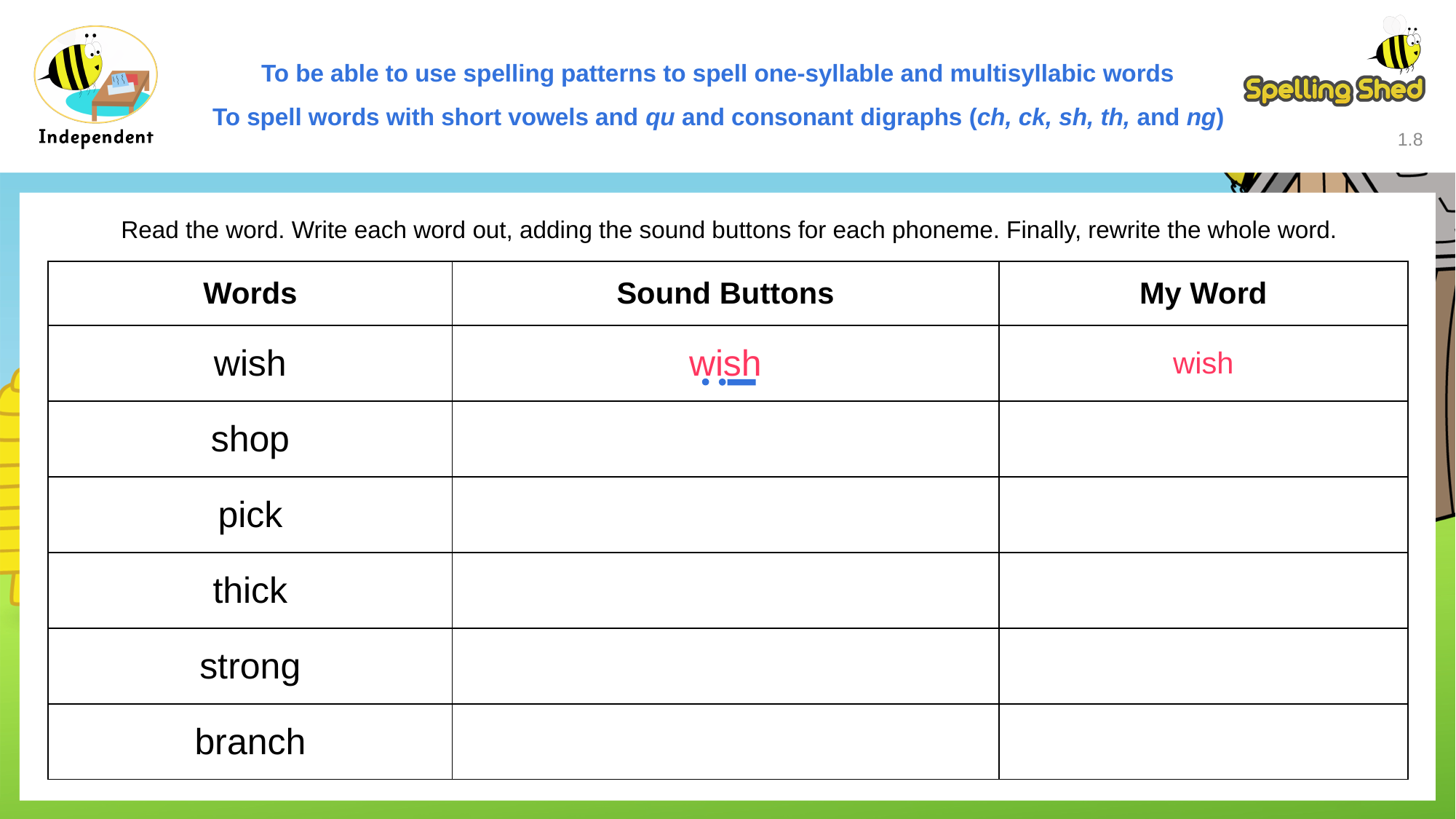

To be able to use spelling patterns to spell one-syllable and multisyllabic words
To spell words with short vowels and qu and consonant digraphs (ch, ck, sh, th, and ng)

1.8
Read the word. Write each word out, adding the sound buttons for each phoneme. Finally, rewrite the whole word.
| Words | Sound Buttons | My Word |
| --- | --- | --- |
| wish | wish | wish |
| shop |  |  |
| pick |  |  |
| thick |  |  |
| strong |  |  |
| branch |  |  |